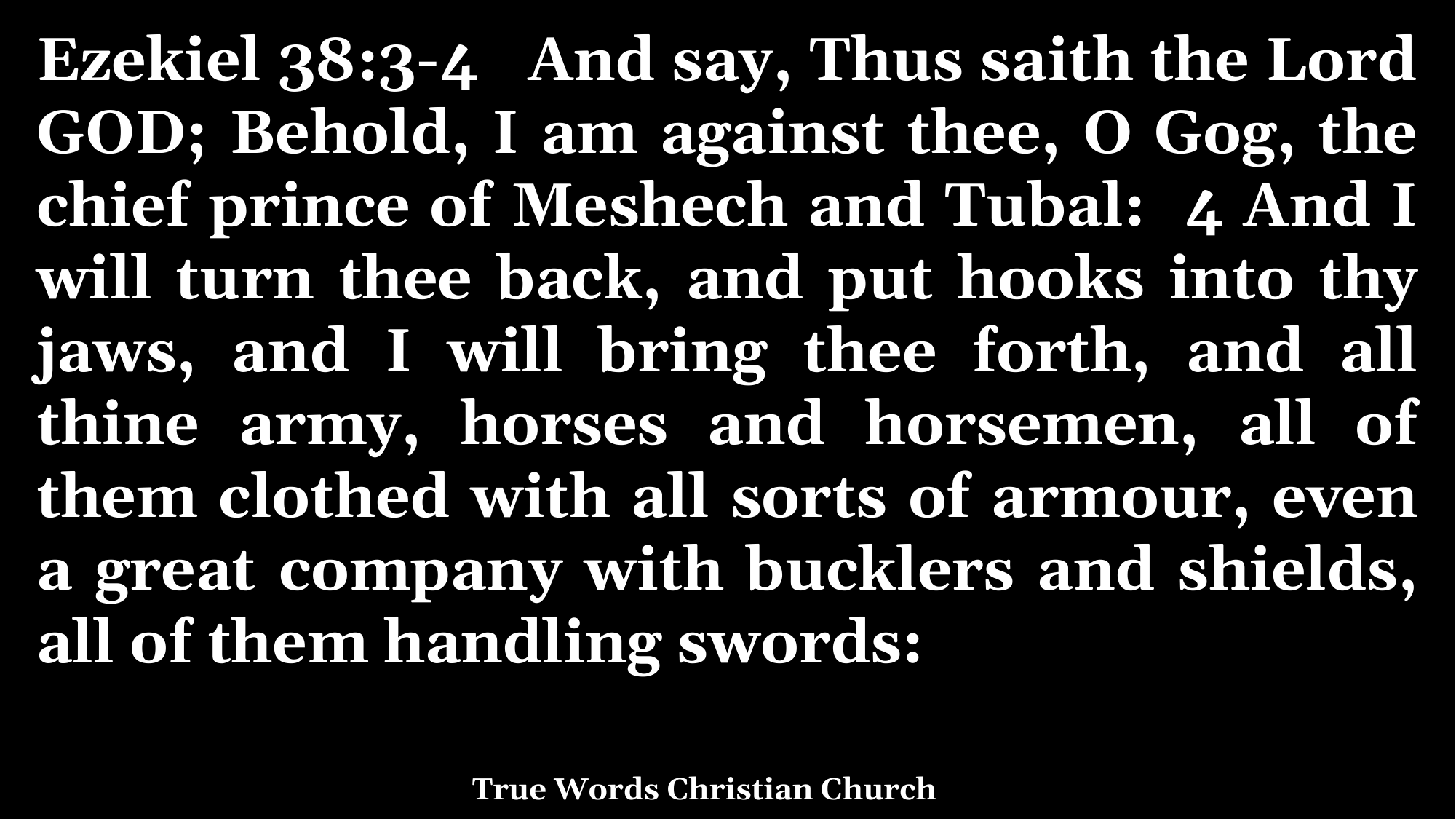

Ezekiel 38:3-4   And say, Thus saith the Lord GOD; Behold, I am against thee, O Gog, the chief prince of Meshech and Tubal:  4 And I will turn thee back, and put hooks into thy jaws, and I will bring thee forth, and all thine army, horses and horsemen, all of them clothed with all sorts of armour, even a great company with bucklers and shields, all of them handling swords:
True Words Christian Church